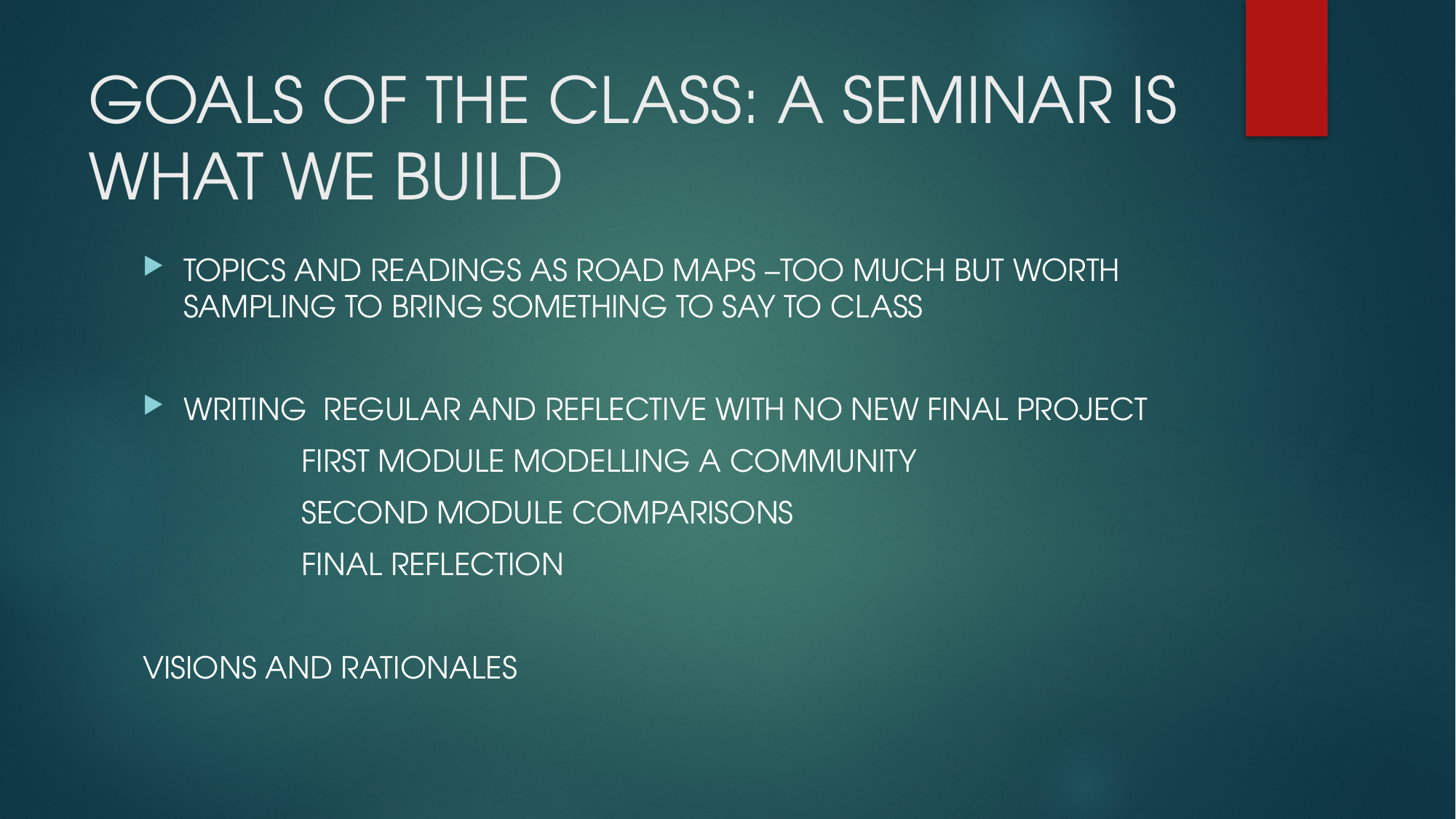

# GOALS OF THE CLASS: A SEMINAR IS WHAT WE BUILD
TOPICS AND READINGS AS ROAD MAPS –TOO MUCH BUT WORTH SAMPLING TO BRING SOMETHING TO SAY TO CLASS

WRITING  REGULAR AND REFLECTIVE WITH NO NEW FINAL PROJECT
                   FIRST MODULE MODELLING A COMMUNITY
                   SECOND MODULE COMPARISONS
                   FINAL REFLECTION

VISIONS AND RATIONALES